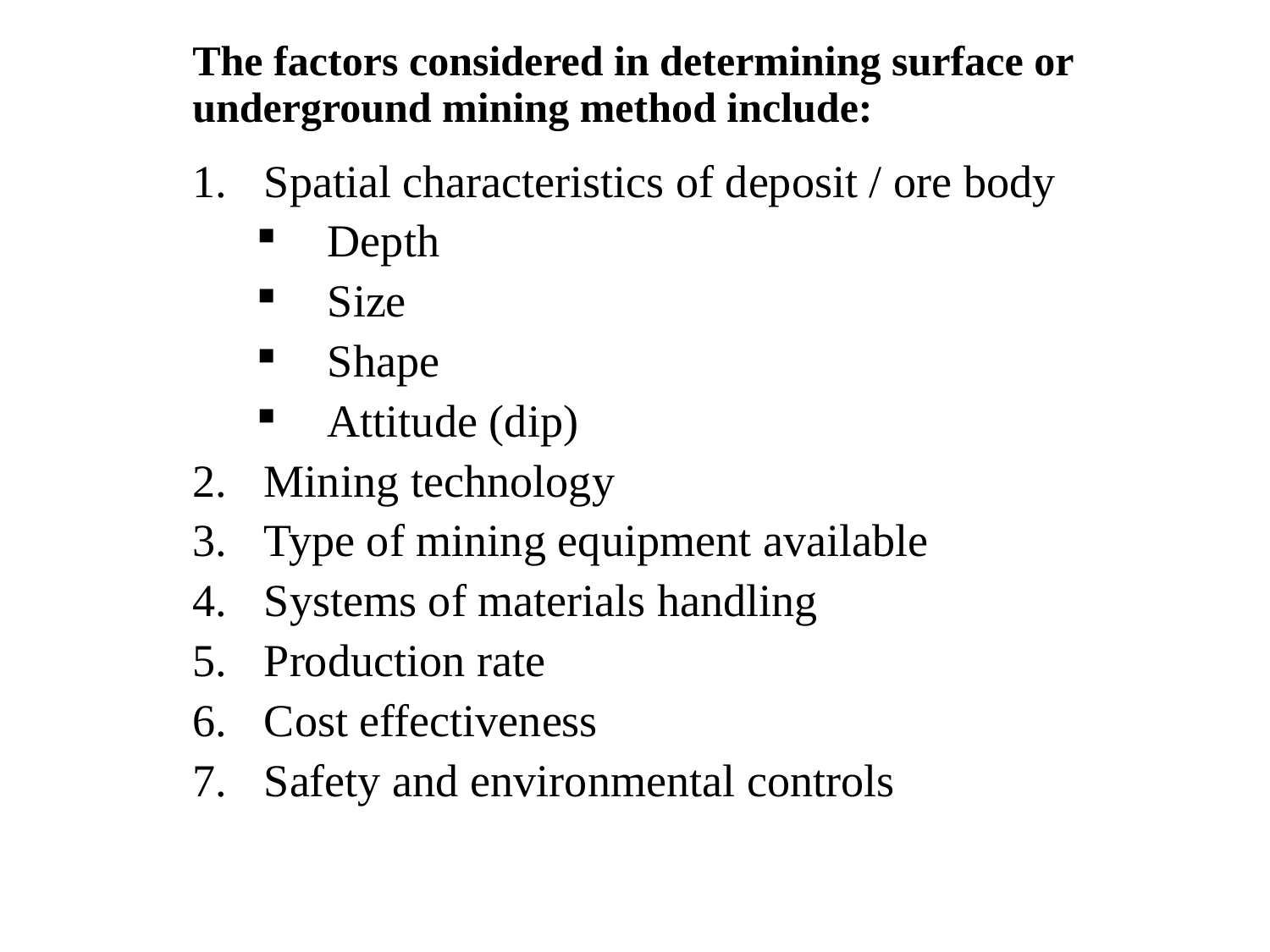

The factors considered in determining surface or underground mining method include:
Spatial characteristics of deposit / ore body
Depth
Size
Shape
Attitude (dip)
Mining technology
Type of mining equipment available
Systems of materials handling
Production rate
Cost effectiveness
Safety and environmental controls